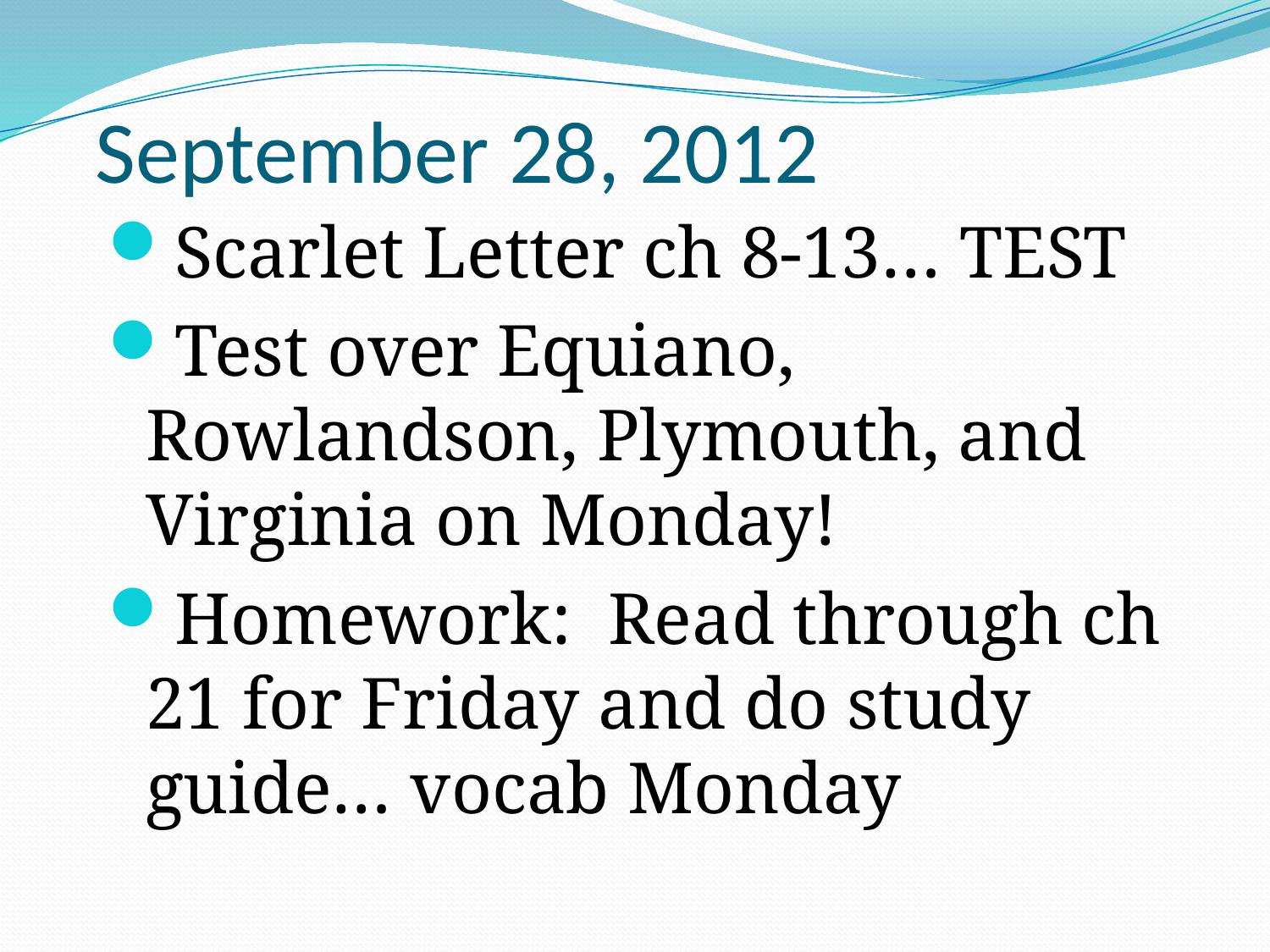

# September 28, 2012
Scarlet Letter ch 8-13… TEST
Test over Equiano, Rowlandson, Plymouth, and Virginia on Monday!
Homework:  Read through ch 21 for Friday and do study guide… vocab Monday